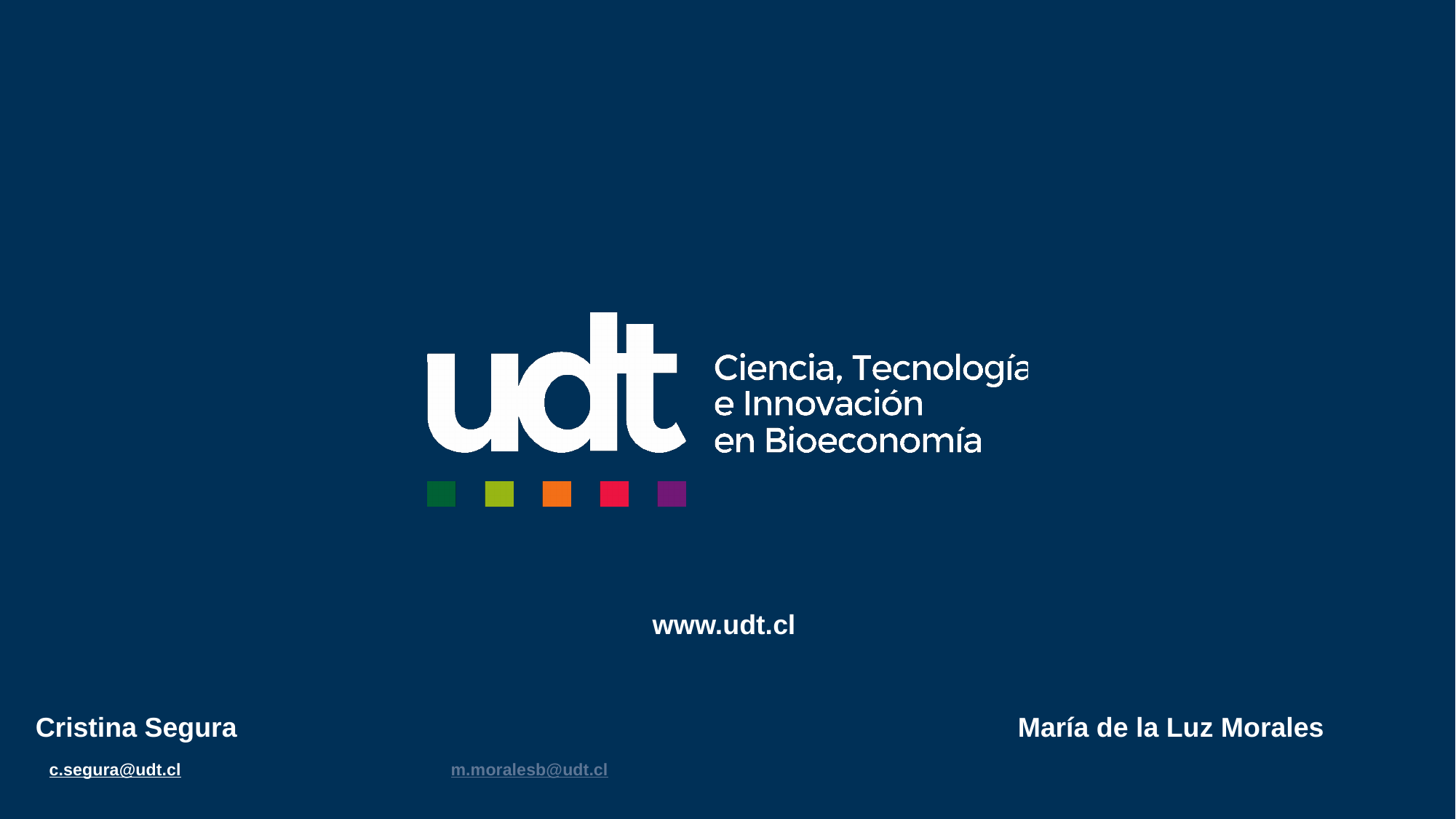

Cristina Segura								María de la Luz Morales

c.segura@udt.cl						                                          m.moralesb@udt.cl